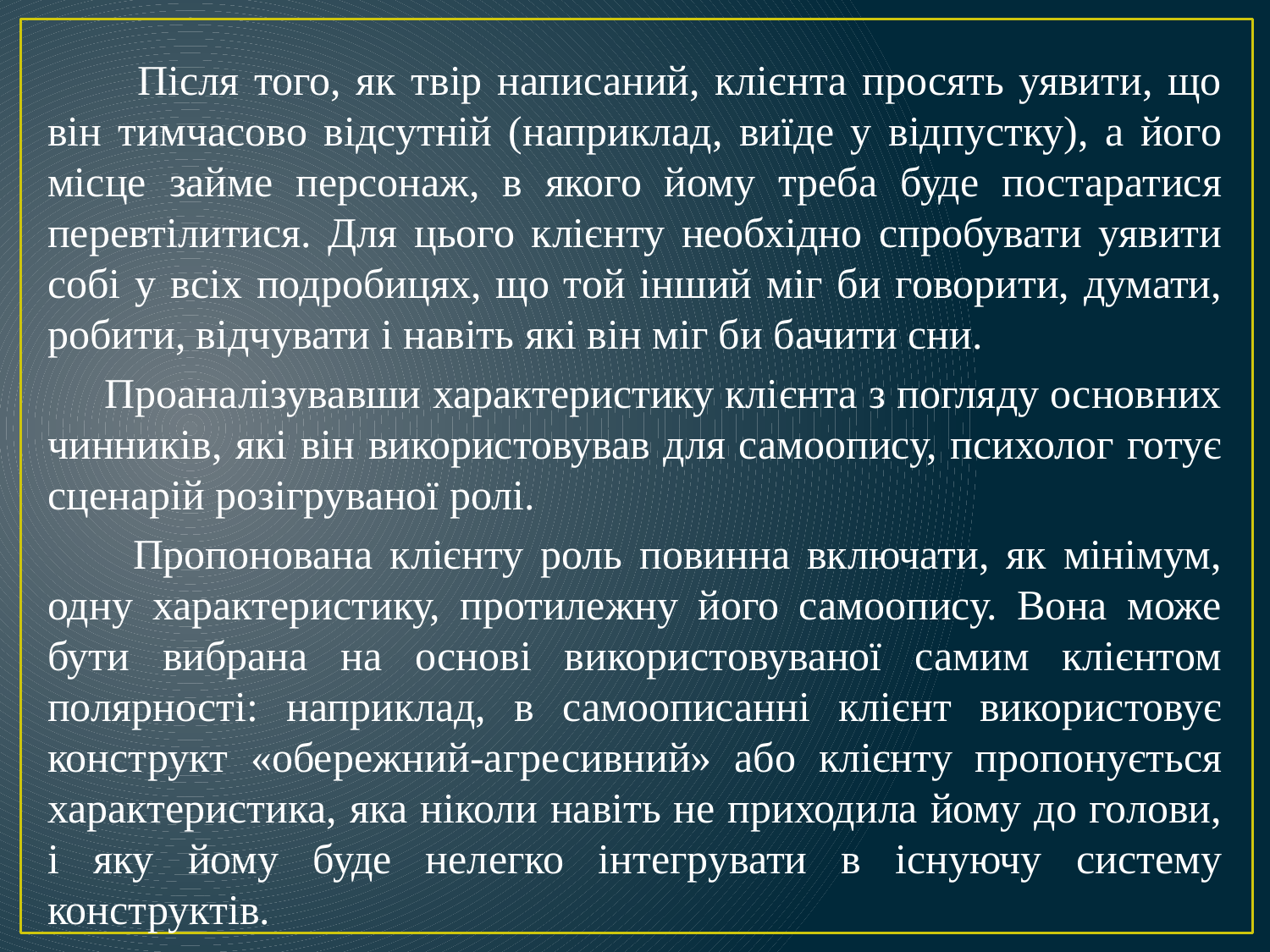

Після того, як твір написаний, клієнта просять уявити, що він тимчасово відсутній (наприклад, виїде у відпустку), а його місце займе персонаж, в якого йому треба буде постаратися перевтілитися. Для цього клієнту необхідно спробувати уявити собі у всіх подробицях, що той інший міг би говорити, думати, робити, відчувати і навіть які він міг би бачити сни.
     Проаналізувавши характеристику клієнта з погляду основних чинників, які він використовував для самоопису, психолог готує сценарій розігруваної ролі.
     Пропонована клієнту роль повинна включати, як мінімум, одну характеристику, протилежну його самоопису. Вона може бути вибрана на основі використовуваної самим клієнтом полярності: наприклад, в самоописанні клієнт використовує конструкт «обережний-агресивний» або клієнту пропонується характеристика, яка ніколи навіть не приходила йому до голови, і яку йому буде нелегко інтегрувати в існуючу систему конструктів.